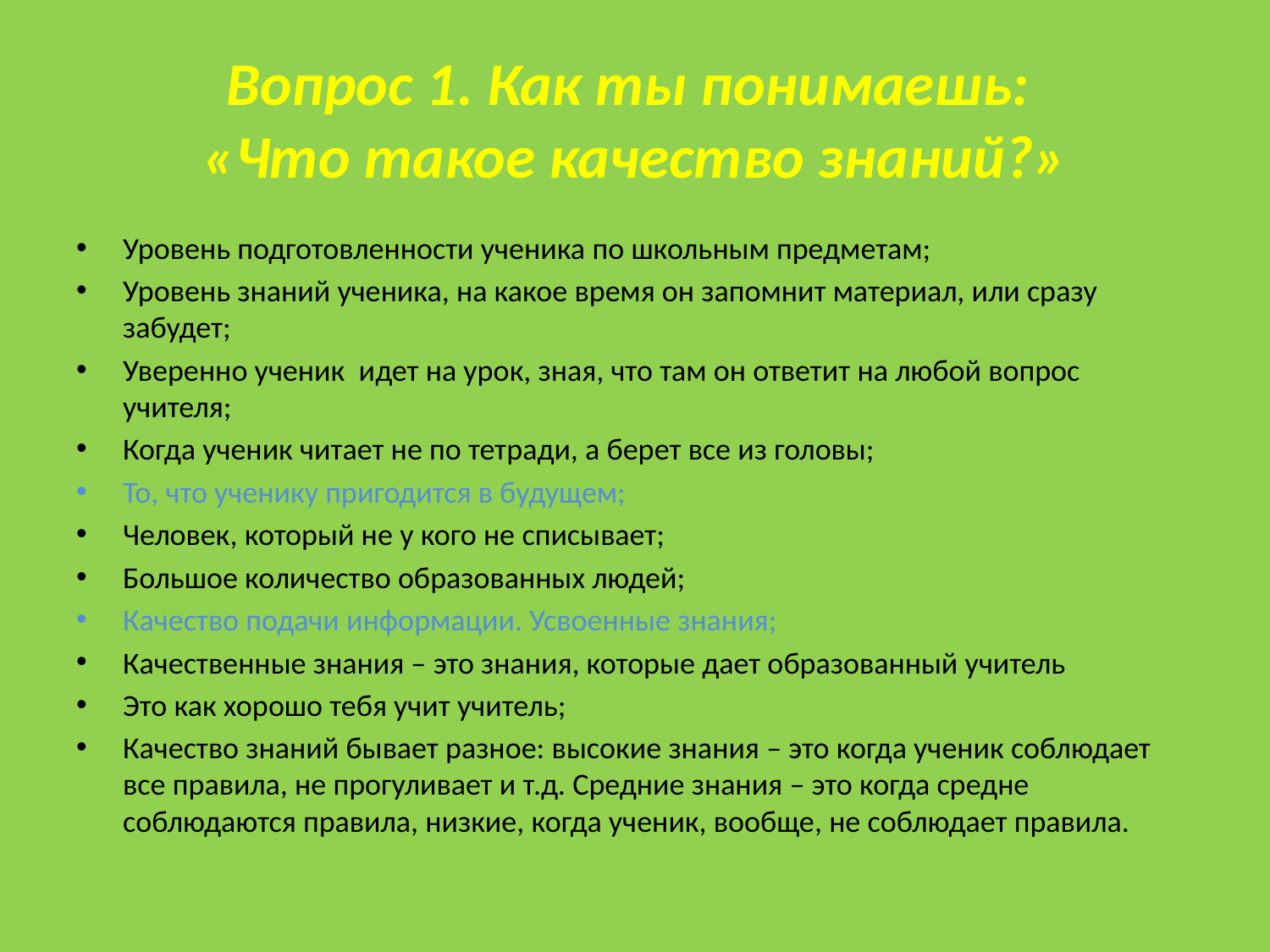

# Вопрос 1. Как ты понимаешь: «Что такое качество знаний?»
Уровень подготовленности ученика по школьным предметам;
Уровень знаний ученика, на какое время он запомнит материал, или сразу забудет;
Уверенно ученик  идет на урок, зная, что там он ответит на любой вопрос учителя;
Когда ученик читает не по тетради, а берет все из головы;
То, что ученику пригодится в будущем;
Человек, который не у кого не списывает;
Большое количество образованных людей;
Качество подачи информации. Усвоенные знания;
Качественные знания – это знания, которые дает образованный учитель
Это как хорошо тебя учит учитель;
Качество знаний бывает разное: высокие знания – это когда ученик соблюдает все правила, не прогуливает и т.д. Средние знания – это когда средне соблюдаются правила, низкие, когда ученик, вообще, не соблюдает правила.